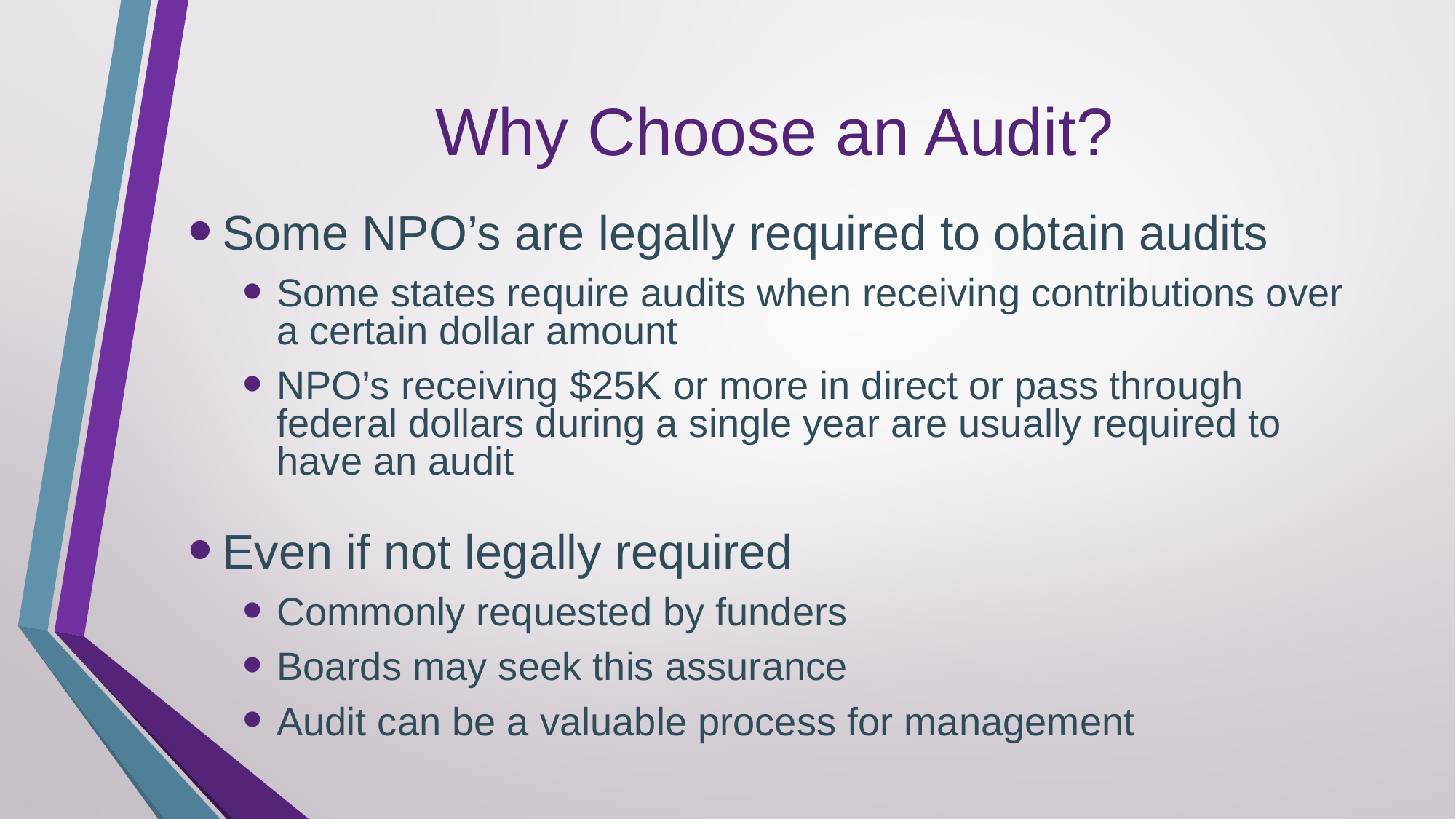

# Why Choose an Audit?
Some NPO’s are legally required to obtain audits
Some states require audits when receiving contributions over a certain dollar amount
NPO’s receiving $25K or more in direct or pass through federal dollars during a single year are usually required to have an audit

Even if not legally required
Commonly requested by funders
Boards may seek this assurance
Audit can be a valuable process for management